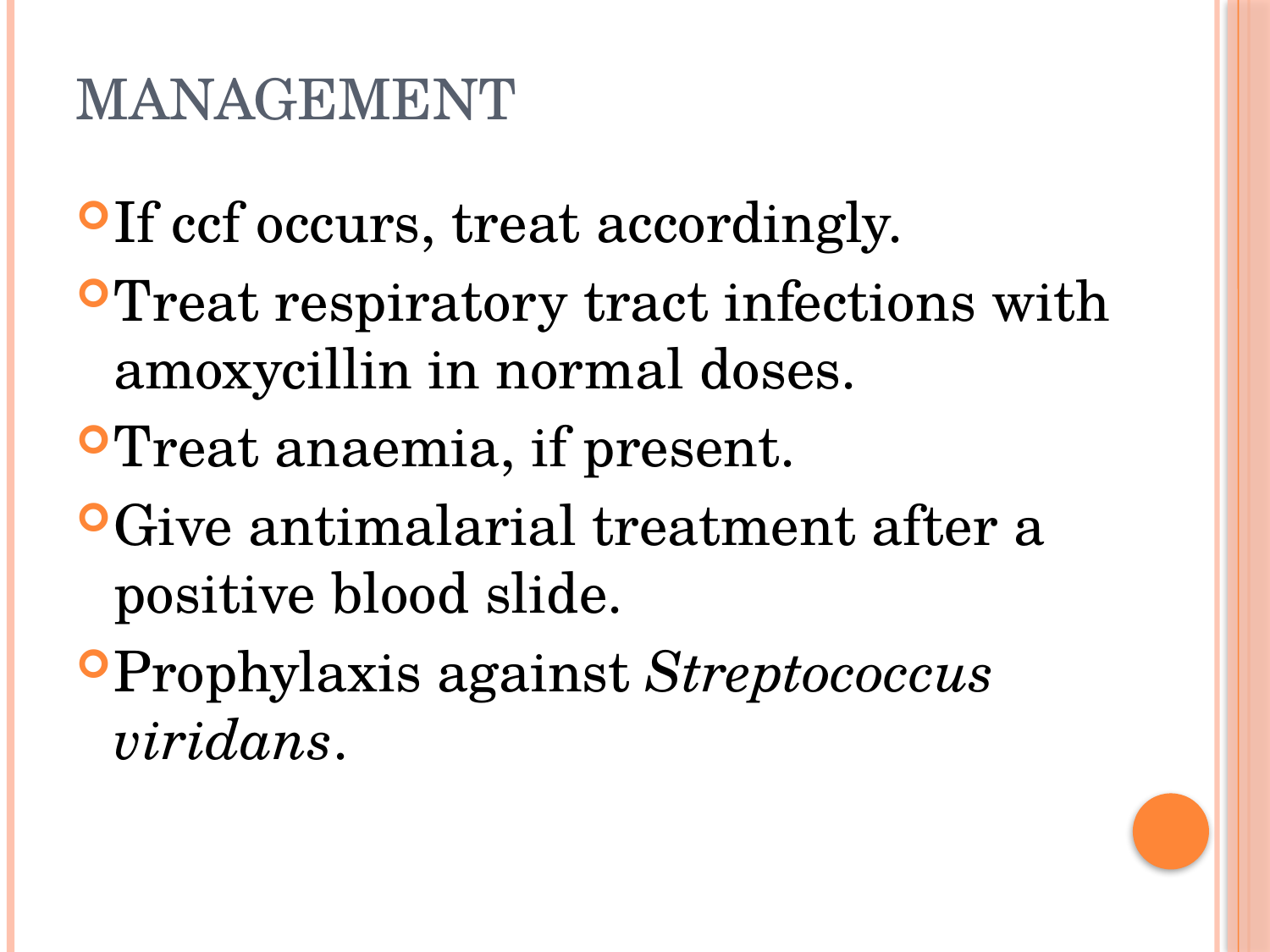

# management
If ccf occurs, treat accordingly.
Treat respiratory tract infections with amoxycillin in normal doses.
Treat anaemia, if present.
Give antimalarial treatment after a positive blood slide.
Prophylaxis against Streptococcus viridans.